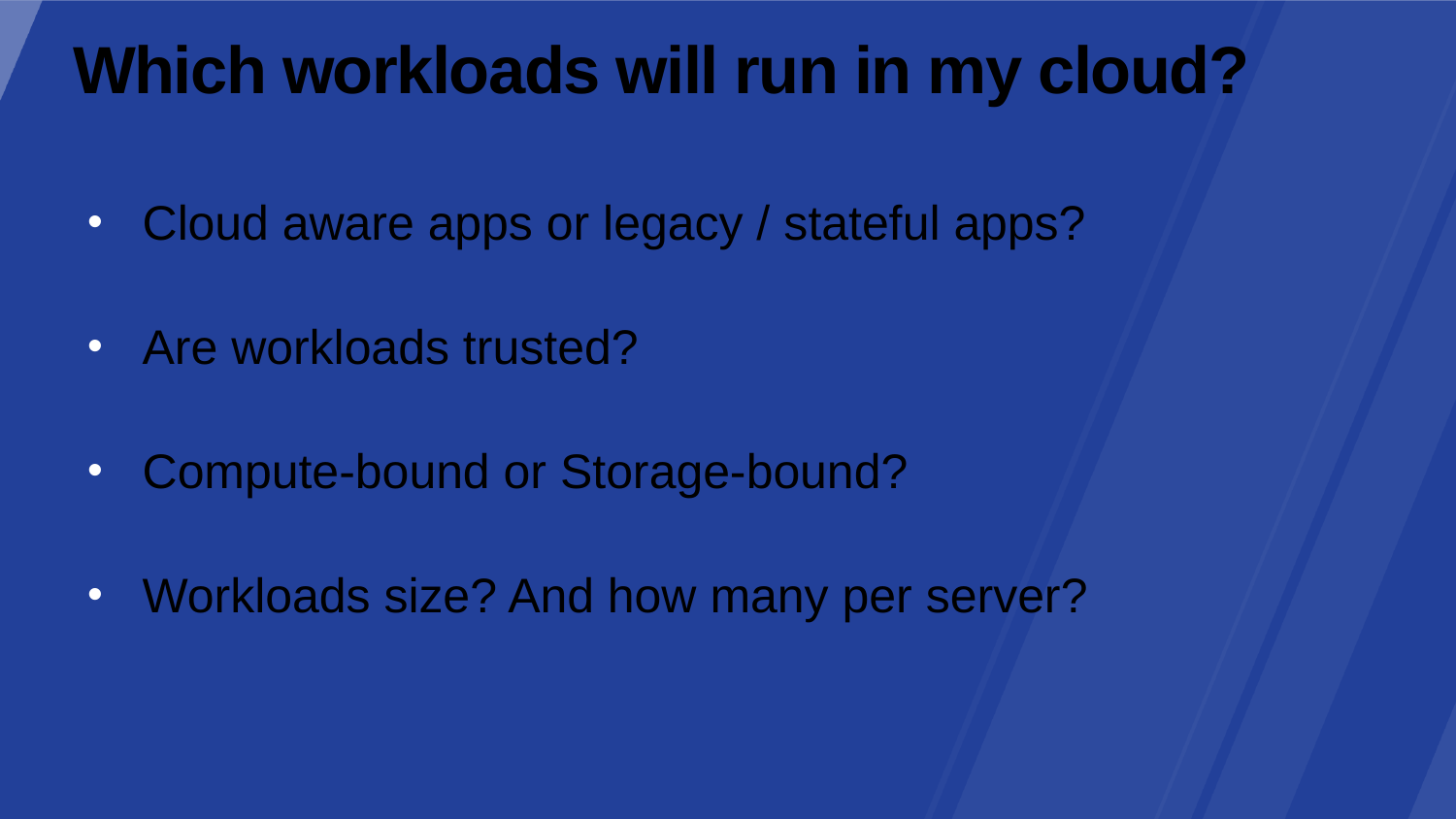

# Which workloads will run in my cloud?
Cloud aware apps or legacy / stateful apps?

Are workloads trusted?

Compute-bound or Storage-bound?

Workloads size? And how many per server?